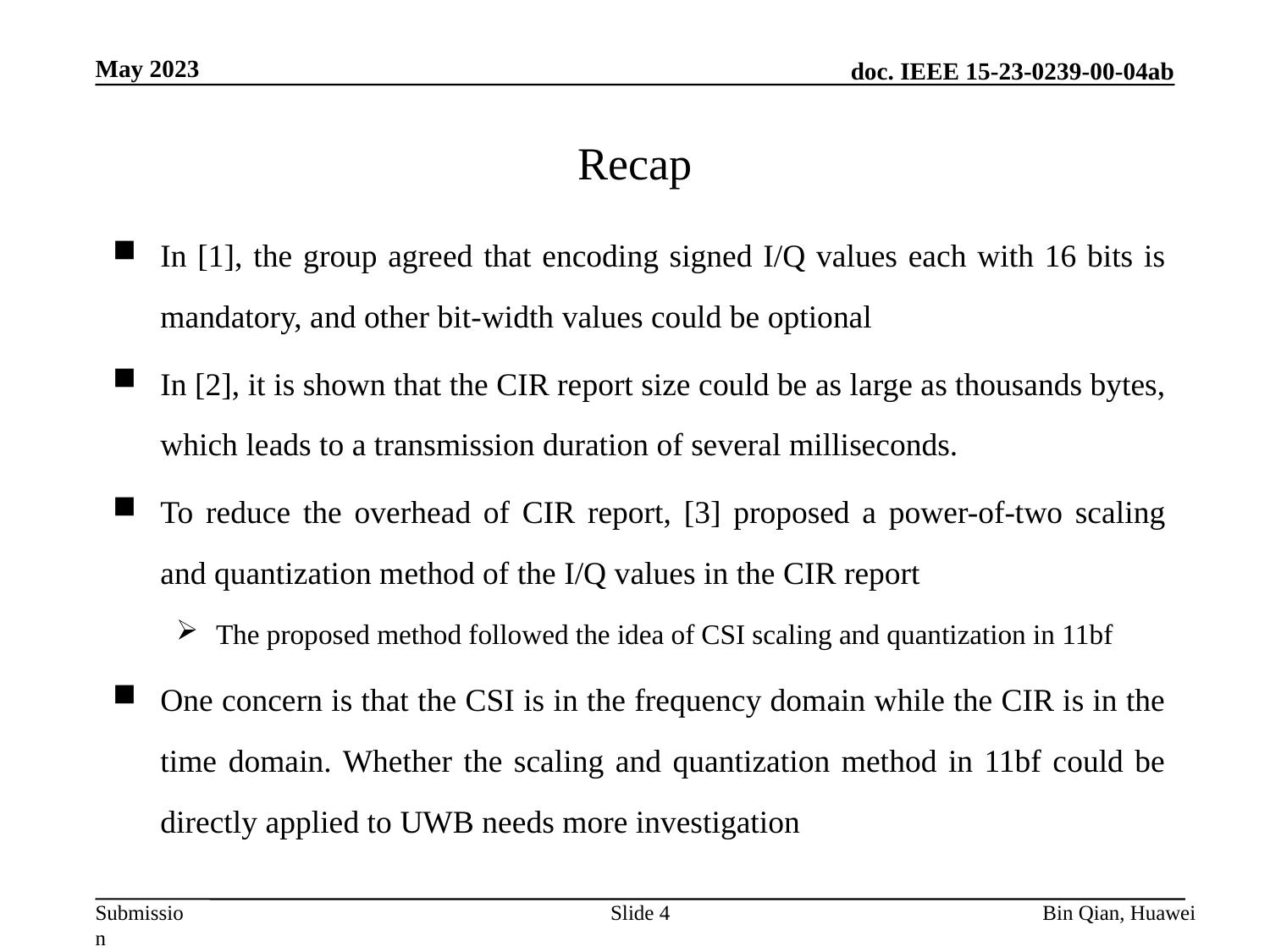

May 2023
# Recap
In [1], the group agreed that encoding signed I/Q values each with 16 bits is mandatory, and other bit-width values could be optional
In [2], it is shown that the CIR report size could be as large as thousands bytes, which leads to a transmission duration of several milliseconds.
To reduce the overhead of CIR report, [3] proposed a power-of-two scaling and quantization method of the I/Q values in the CIR report
The proposed method followed the idea of CSI scaling and quantization in 11bf
One concern is that the CSI is in the frequency domain while the CIR is in the time domain. Whether the scaling and quantization method in 11bf could be directly applied to UWB needs more investigation

Slide 4
Bin Qian, Huawei